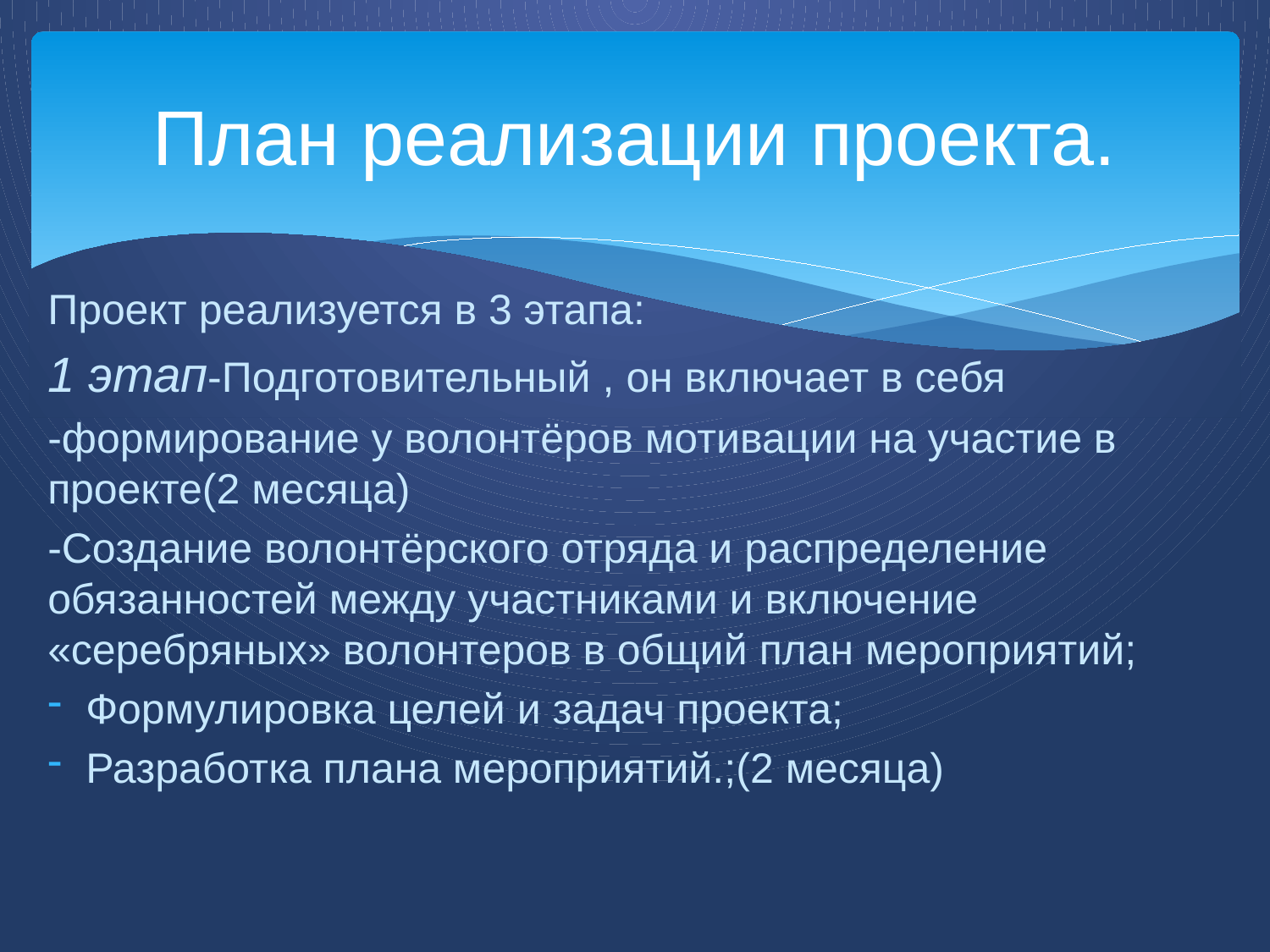

# План реализации проекта.
Проект реализуется в 3 этапа:
1 этап-Подготовительный , он включает в себя
-формирование у волонтёров мотивации на участие в проекте(2 месяца)
-Создание волонтёрского отряда и распределение обязанностей между участниками и включение «серебряных» волонтеров в общий план мероприятий;
Формулировка целей и задач проекта;
Разработка плана мероприятий.;(2 месяца)